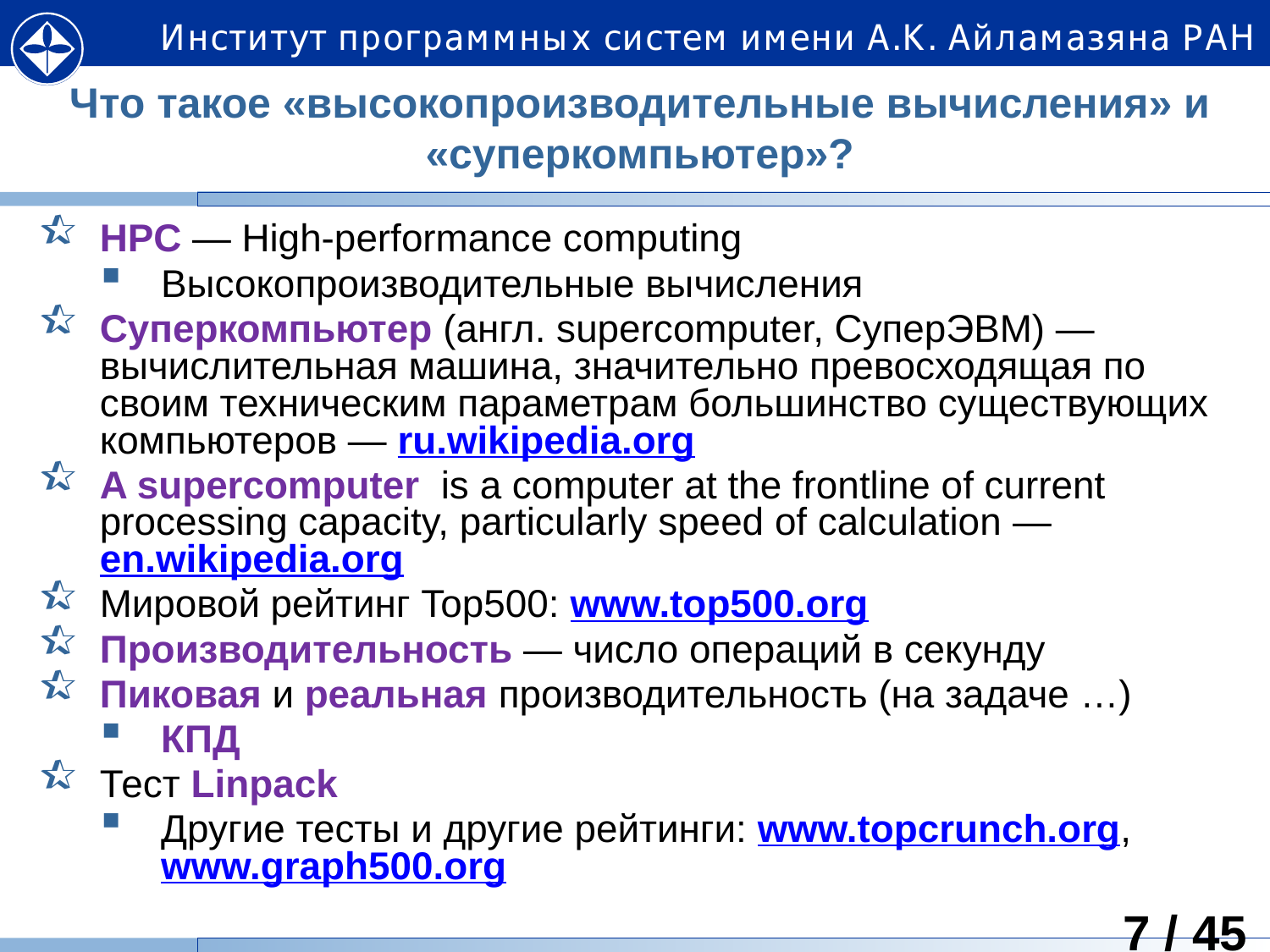

# Что такое «высокопроизводительные вычисления» и «суперкомпьютер»?
HPC — High-performance computing
Высокопроизводительные вычисления
Суперкомпьютер (англ. supercomputer, СуперЭВМ) —вычислительная машина, значительно превосходящая по своим техническим параметрам большинство существующих компьютеров — ru.wikipedia.org
A supercomputer  is a computer at the frontline of current processing capacity, particularly speed of calculation — en.wikipedia.org
Мировой рейтинг Top500: www.top500.org
Производительность — число операций в секунду
Пиковая и реальная производительность (на задаче …)
КПД
Тест Linpack
Другие тесты и другие рейтинги: www.topcrunch.org, www.graph500.org
7 / 45